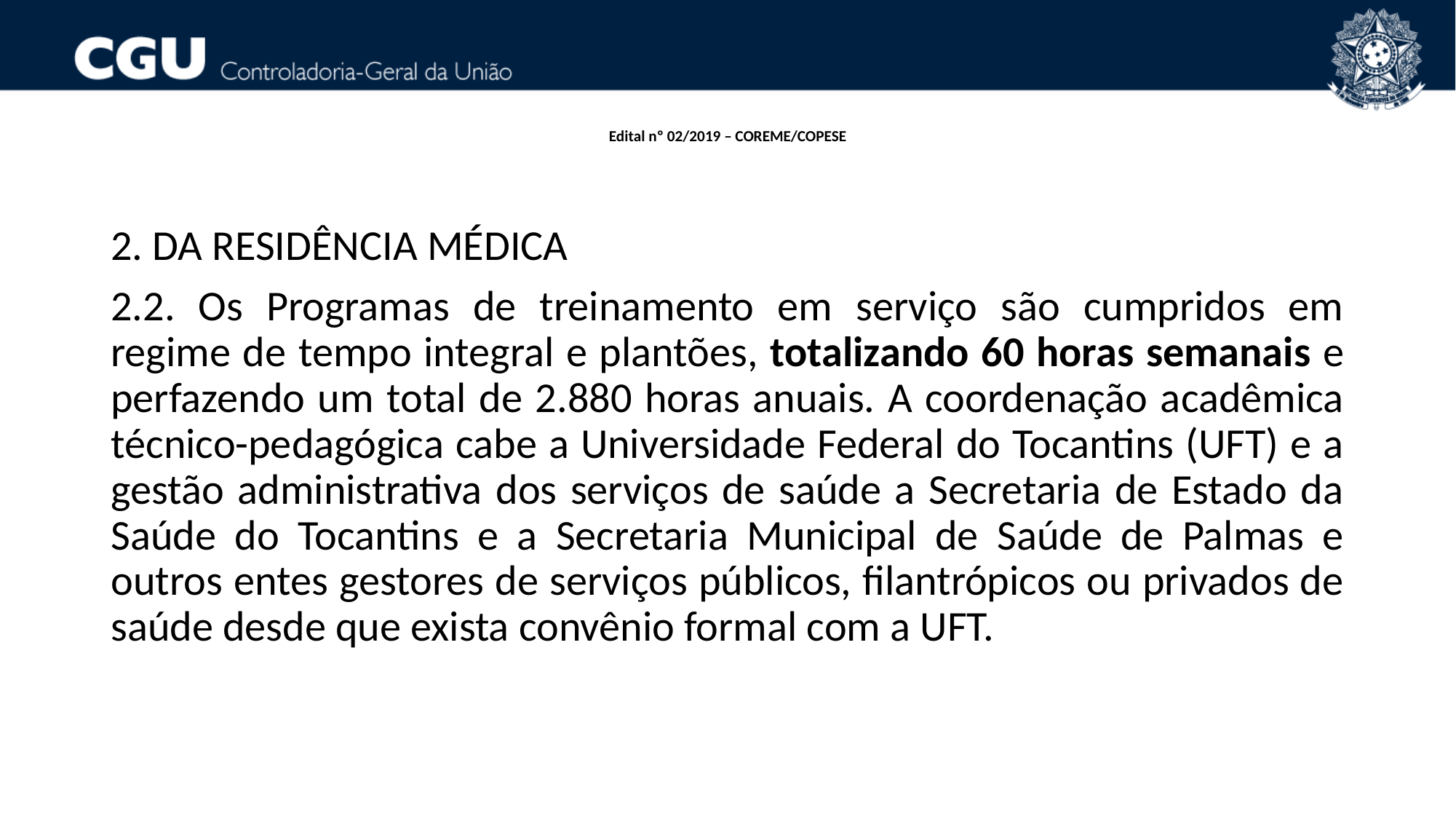

# Edital nº 02/2019 – COREME/COPESE
2. DA RESIDÊNCIA MÉDICA
2.2. Os Programas de treinamento em serviço são cumpridos em regime de tempo integral e plantões, totalizando 60 horas semanais e perfazendo um total de 2.880 horas anuais. A coordenação acadêmica técnico-pedagógica cabe a Universidade Federal do Tocantins (UFT) e a gestão administrativa dos serviços de saúde a Secretaria de Estado da Saúde do Tocantins e a Secretaria Municipal de Saúde de Palmas e outros entes gestores de serviços públicos, filantrópicos ou privados de saúde desde que exista convênio formal com a UFT.